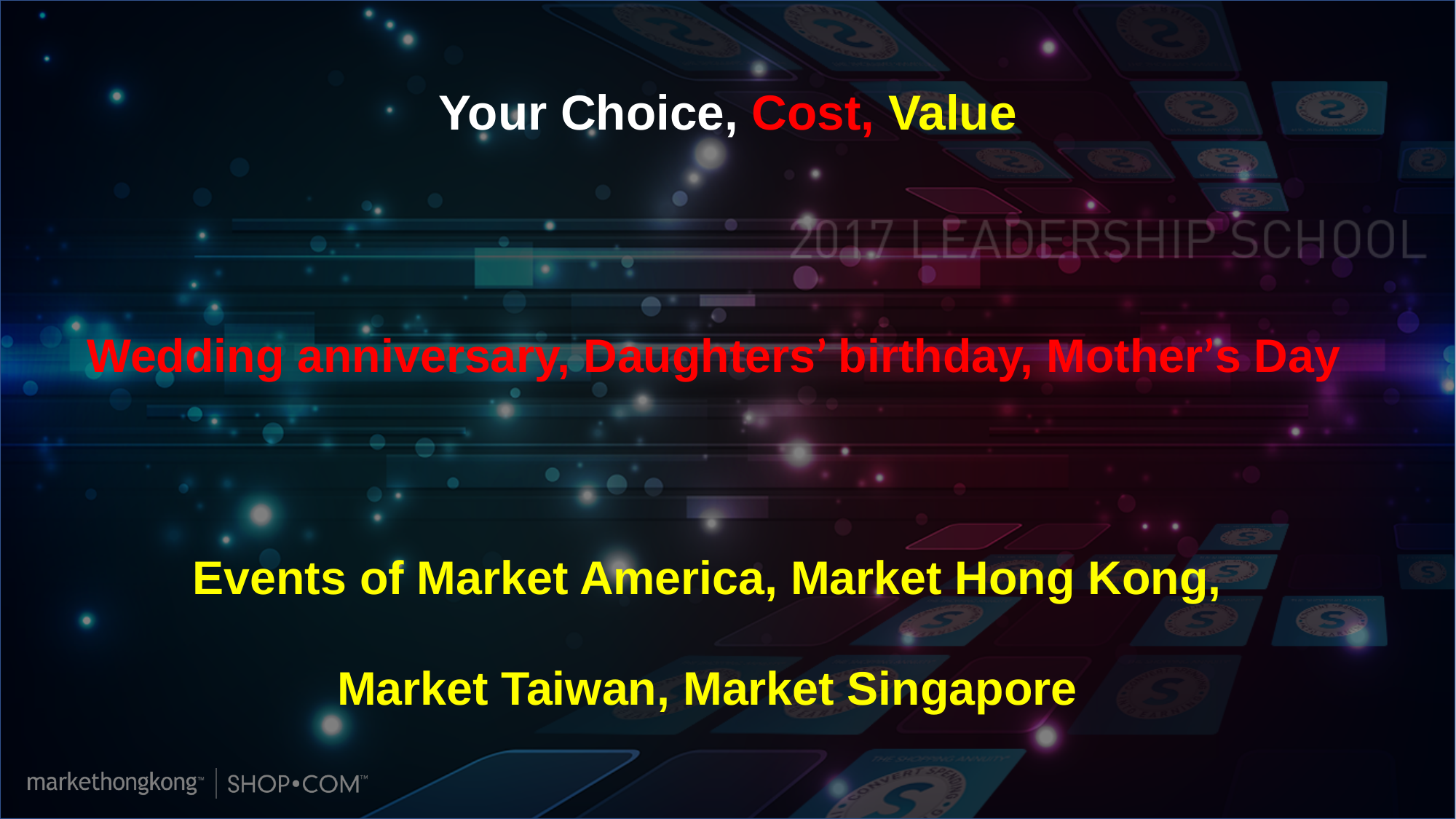

# Your Choice, Cost, Value
Wedding anniversary, Daughters’ birthday, Mother’s Day

Events of Market America, Market Hong Kong,
Market Taiwan, Market Singapore